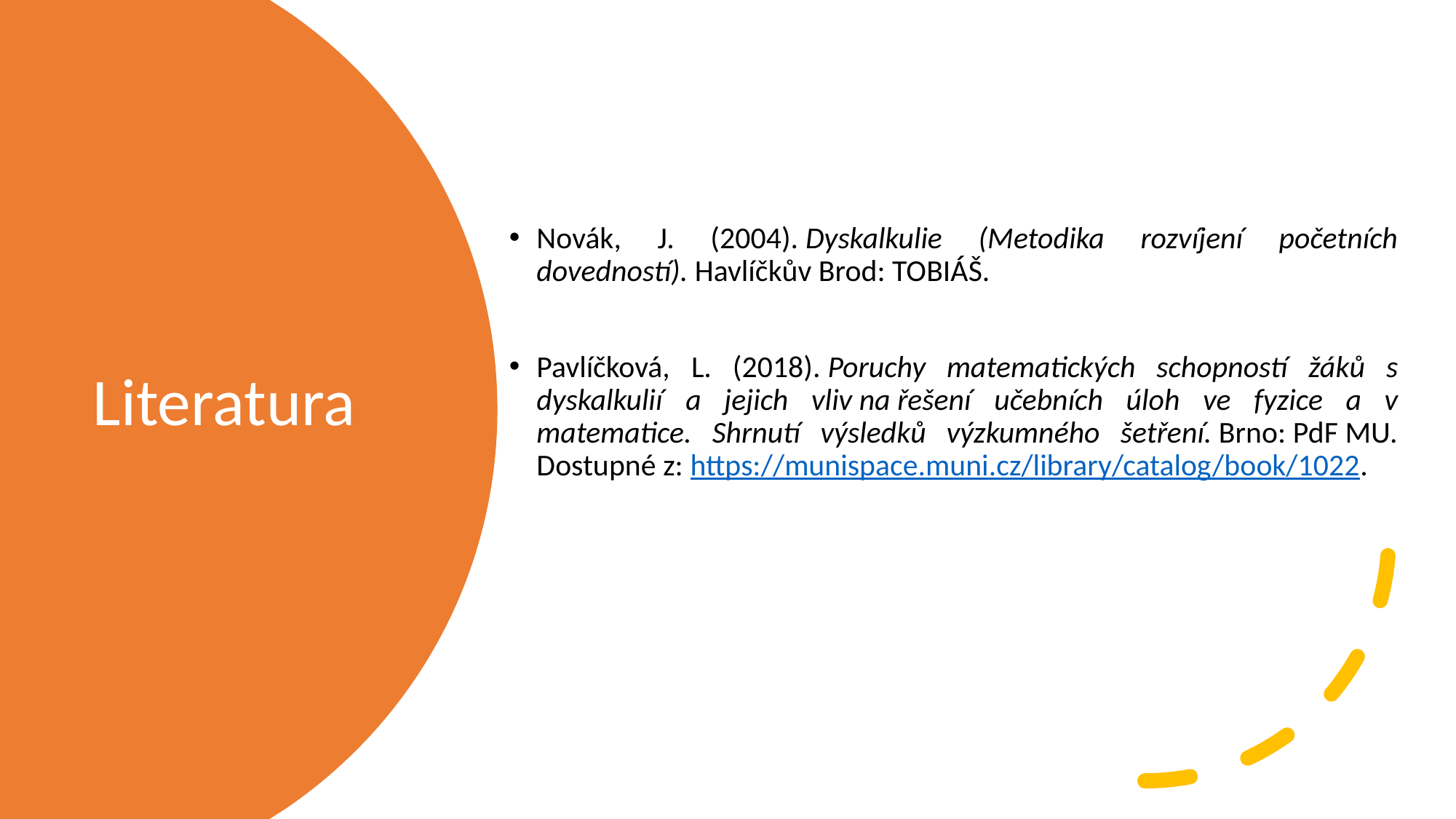

Novák, J. (2004). Dyskalkulie (Metodika rozvíjení početních dovedností). Havlíčkův Brod: TOBIÁŠ.

Pavlíčková, L. (2018). Poruchy matematických schopností žáků s dyskalkulií a jejich vliv na řešení učebních úloh ve fyzice a v matematice. Shrnutí výsledků výzkumného šetření. Brno: PdF MU. Dostupné z: https://munispace.muni.cz/library/catalog/book/1022.
# Literatura